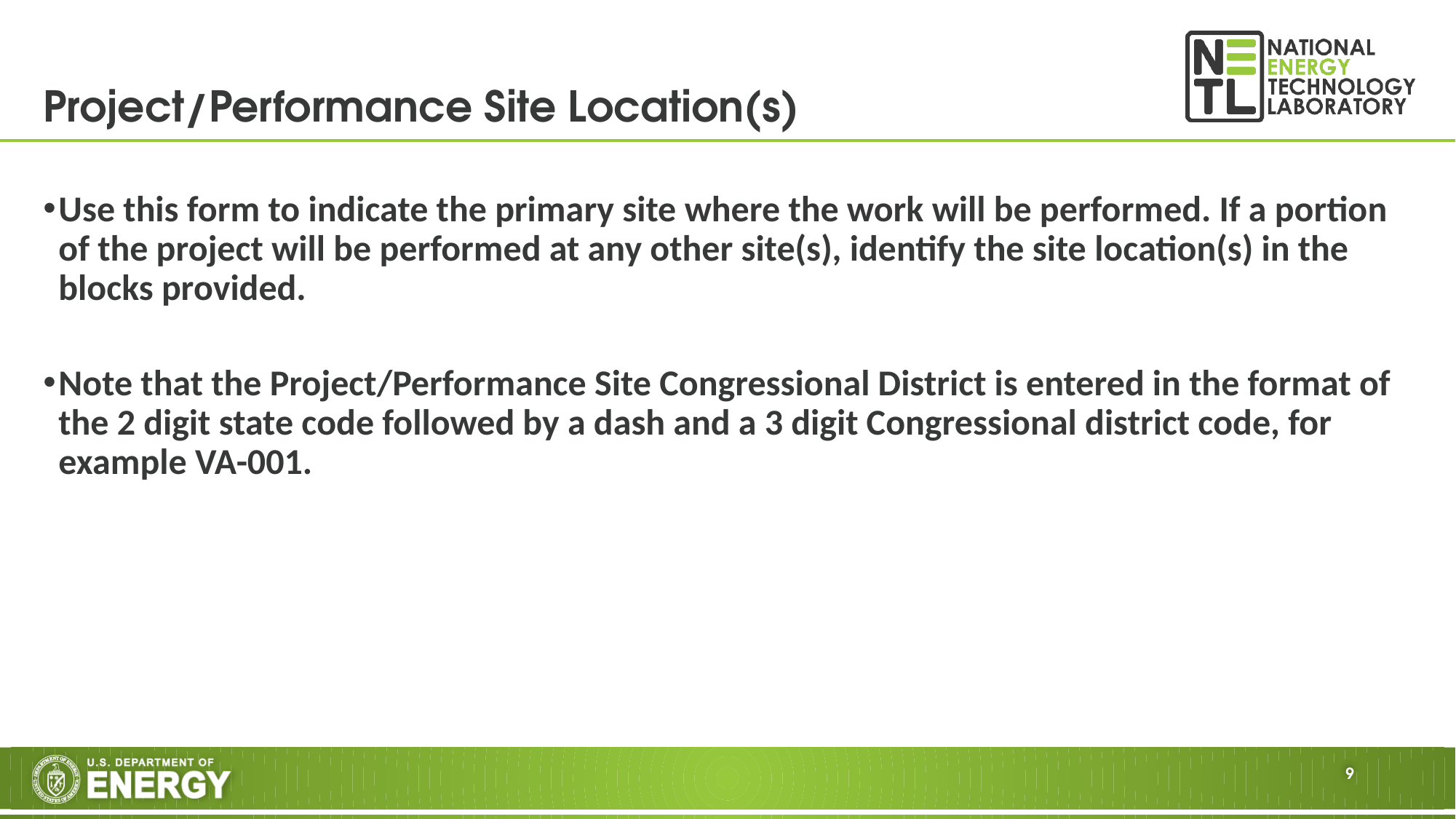

# Project/Performance Site Location(s)
Use this form to indicate the primary site where the work will be performed. If a portion of the project will be performed at any other site(s), identify the site location(s) in the blocks provided.

Note that the Project/Performance Site Congressional District is entered in the format of the 2 digit state code followed by a dash and a 3 digit Congressional district code, for example VA-001.